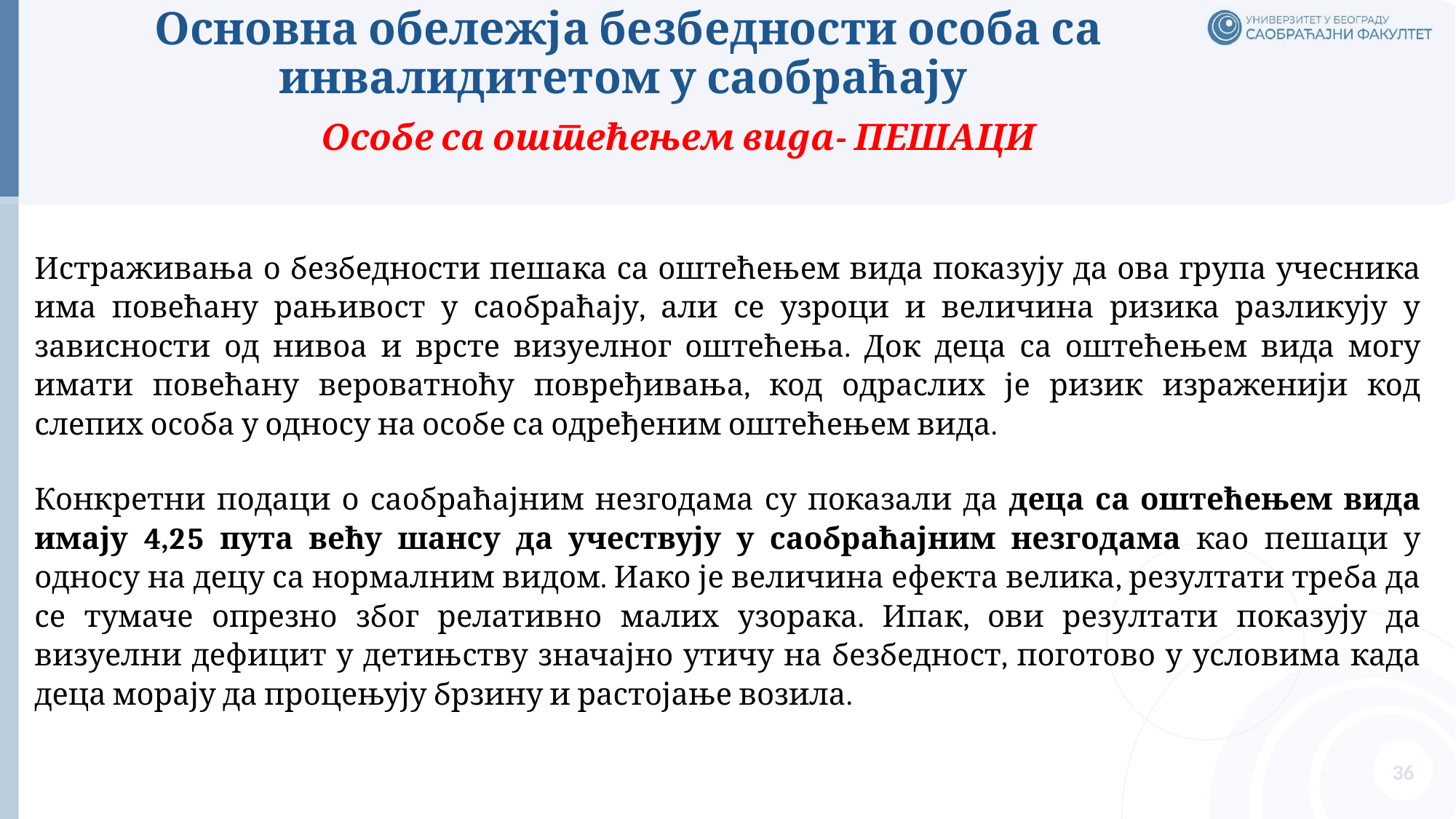

# Основна обележја безбедности особа са инвалидитетом у саобраћају
Особе са оштећењем вида- ПЕШАЦИ

Истраживања о безбедности пешака са оштећењем вида показују да ова група учесника има повећану рањивост у саобраћају, али се узроци и величина ризика разликују у зависности од нивоа и врсте визуелног оштећења. Док деца са оштећењем вида могу имати повећану вероватноћу повређивања, код одраслих је ризик израженији код слепих особа у односу на особе са одређеним оштећењем вида.
Конкретни подаци о саобраћајним незгодама су показали да деца са оштећењем вида имају 4,25 пута већу шансу да учествују у саобраћајним незгодама као пешаци у односу на децу са нормалним видом. Иако је величина ефекта велика, резултати треба да се тумаче опрезно због релативно малих узорака. Ипак, ови резултати показују да визуелни дефицит у детињству значајно утичу на безбедност, поготово у условима када деца морају да процењују брзину и растојање возила.

36